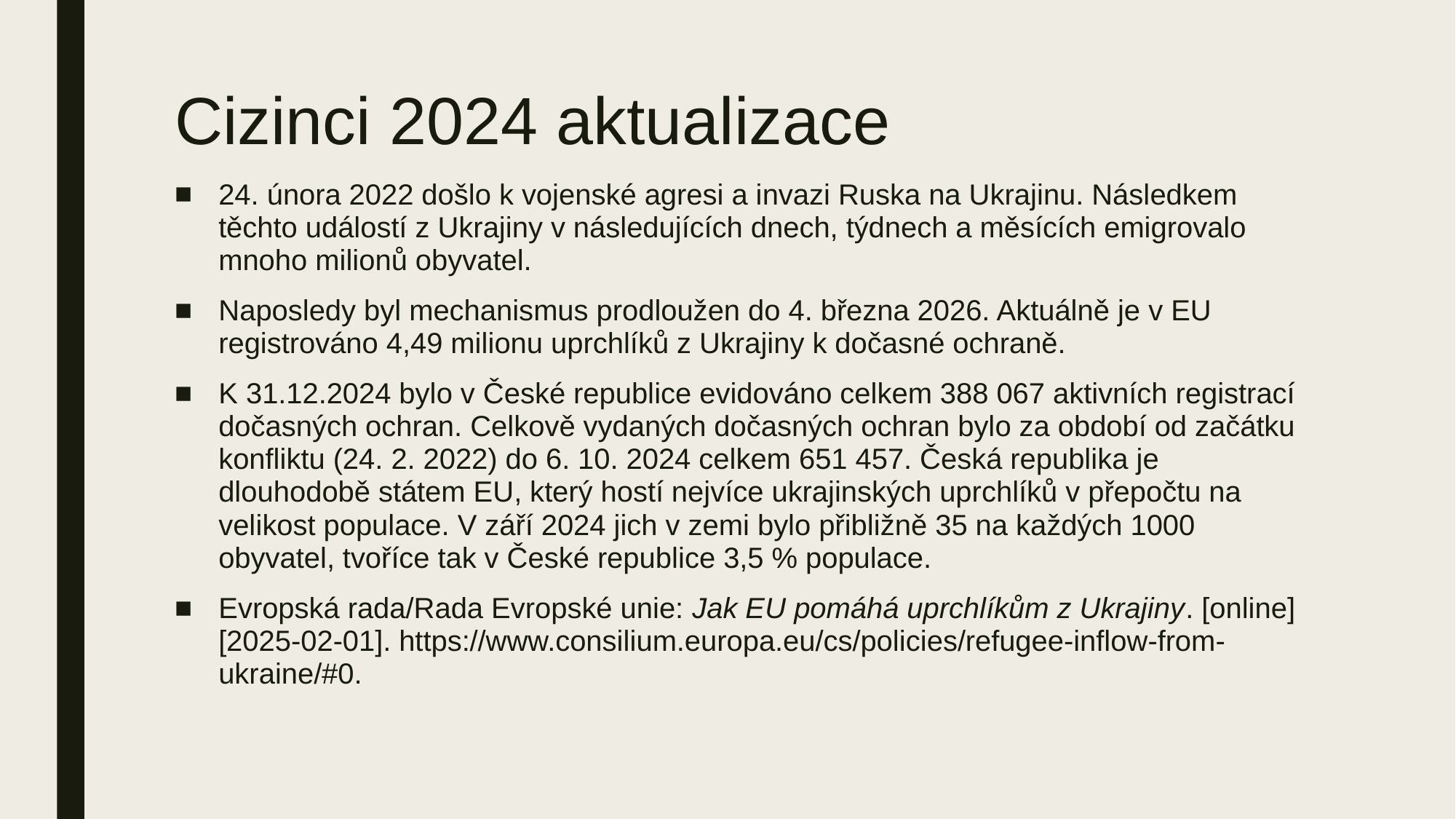

# Cizinci 2024 aktualizace
24. února 2022 došlo k vojenské agresi a invazi Ruska na Ukrajinu. Následkem těchto událostí z Ukrajiny v následujících dnech, týdnech a měsících emigrovalo mnoho milionů obyvatel.
Naposledy byl mechanismus prodloužen do 4. března 2026. Aktuálně je v EU registrováno 4,49 milionu uprchlíků z Ukrajiny k dočasné ochraně.
K 31.12.2024 bylo v České republice evidováno celkem 388 067 aktivních registrací dočasných ochran. Celkově vydaných dočasných ochran bylo za období od začátku konfliktu (24. 2. 2022) do 6. 10. 2024 celkem 651 457. Česká republika je dlouhodobě státem EU, který hostí nejvíce ukrajinských uprchlíků v přepočtu na velikost populace. V září 2024 jich v zemi bylo přibližně 35 na každých 1000 obyvatel, tvoříce tak v České republice 3,5 % populace.
Evropská rada/Rada Evropské unie: Jak EU pomáhá uprchlíkům z Ukrajiny. [online] [2025-02-01]. https://www.consilium.europa.eu/cs/policies/refugee-inflow-from-ukraine/#0.